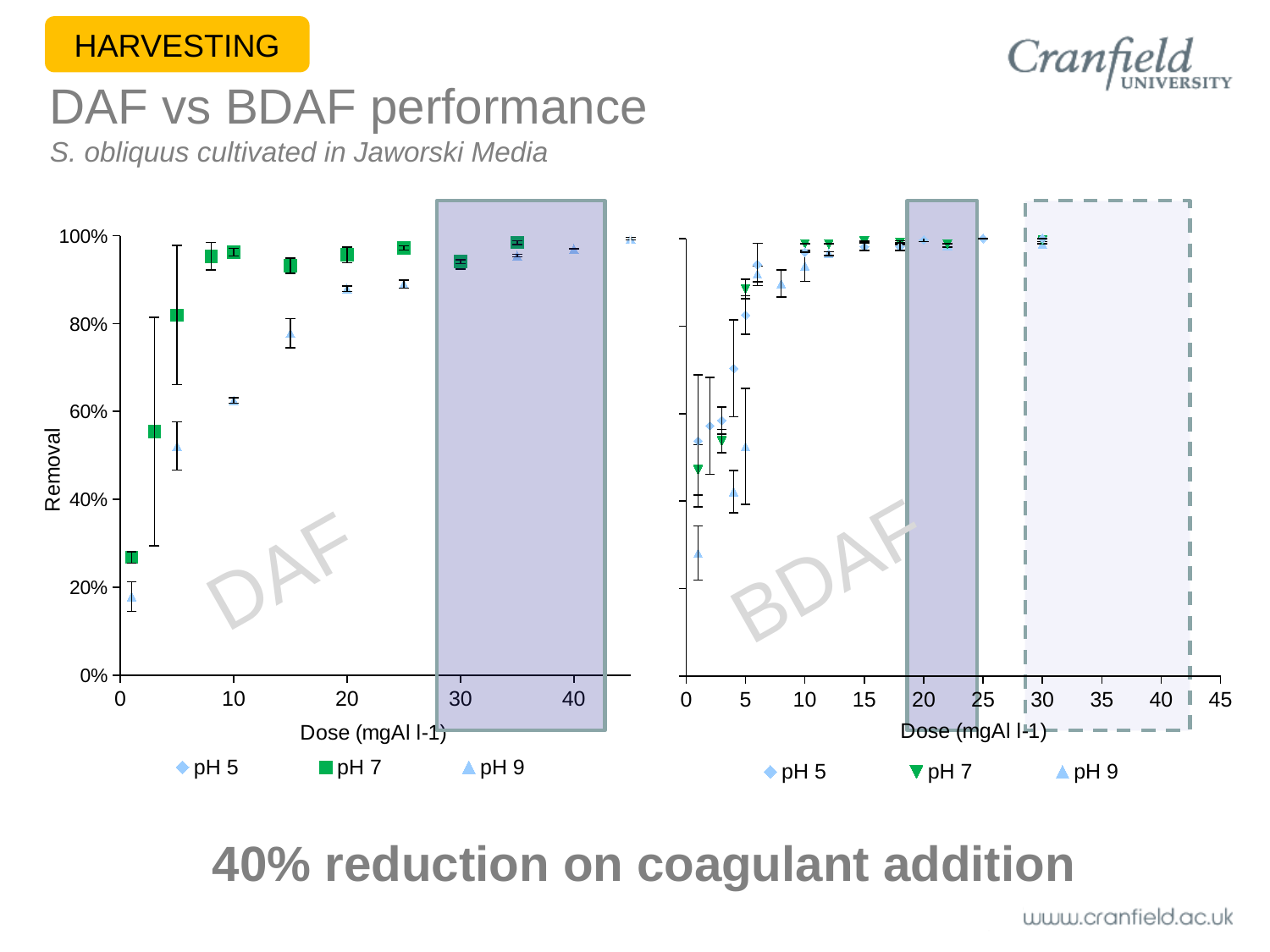

HARVESTING
DAF vs BDAF performance
S. obliquus cultivated in Jaworski Media

### Chart

| Category | pH 5 | pH 7 | pH 9 |
|---|---|---|---|

BDAF

### Chart

| Category | pH 5 | pH 7 | pH 9 |
|---|---|---|---|
DAF
40% reduction on coagulant addition